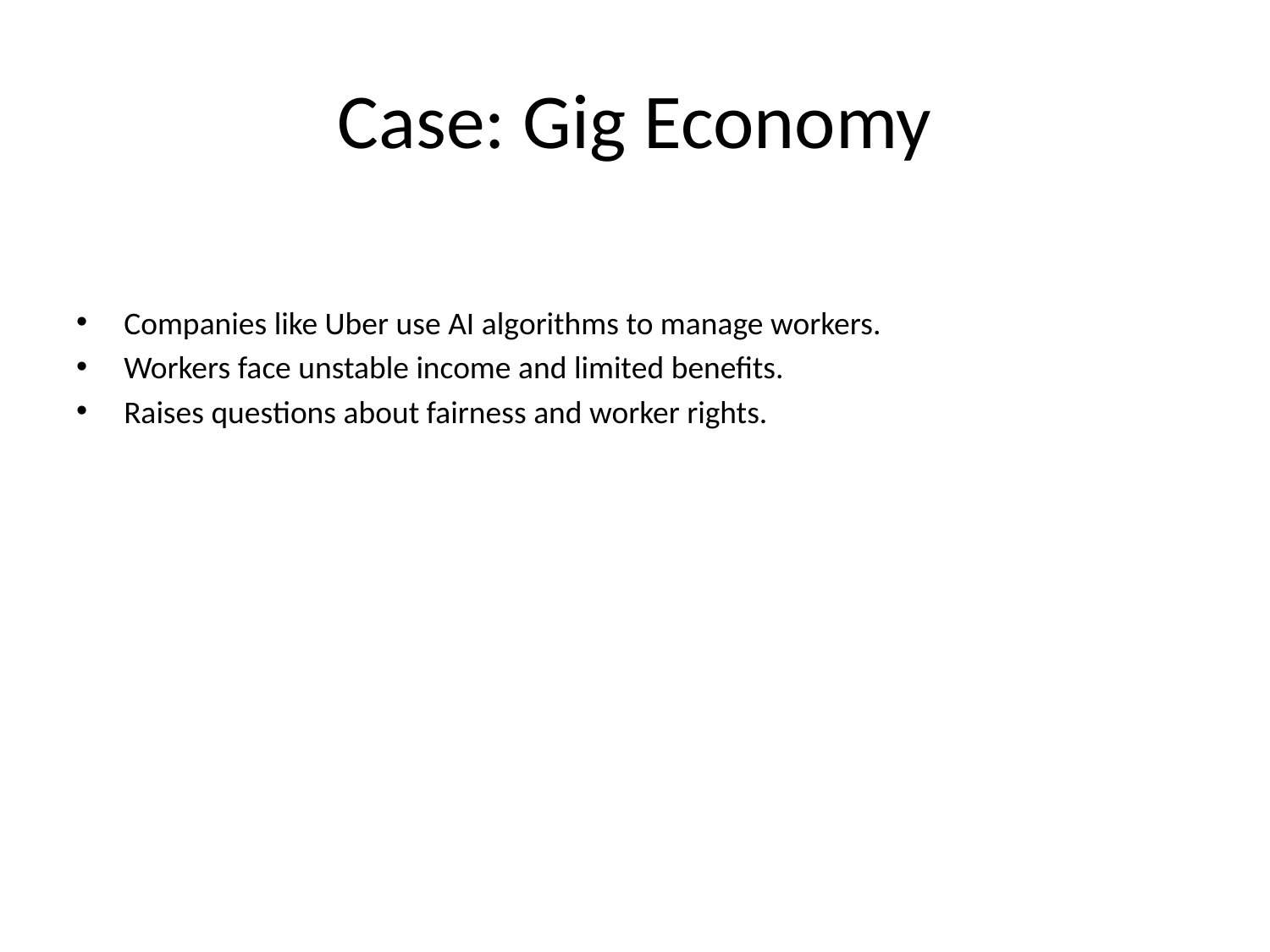

# Case: Gig Economy

Companies like Uber use AI algorithms to manage workers.
Workers face unstable income and limited benefits.
Raises questions about fairness and worker rights.